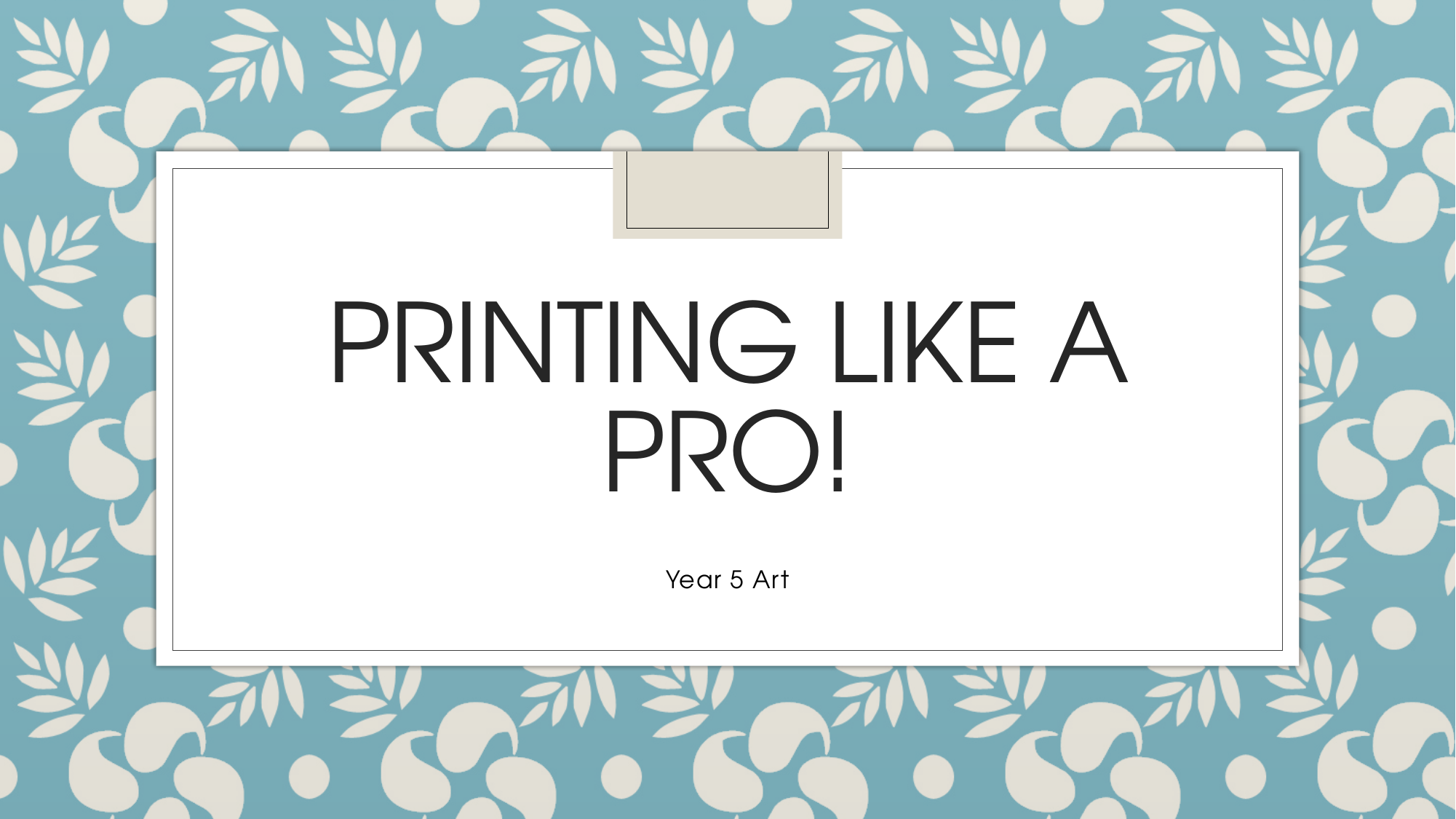

# Printing like a pro!
Year 5 Art